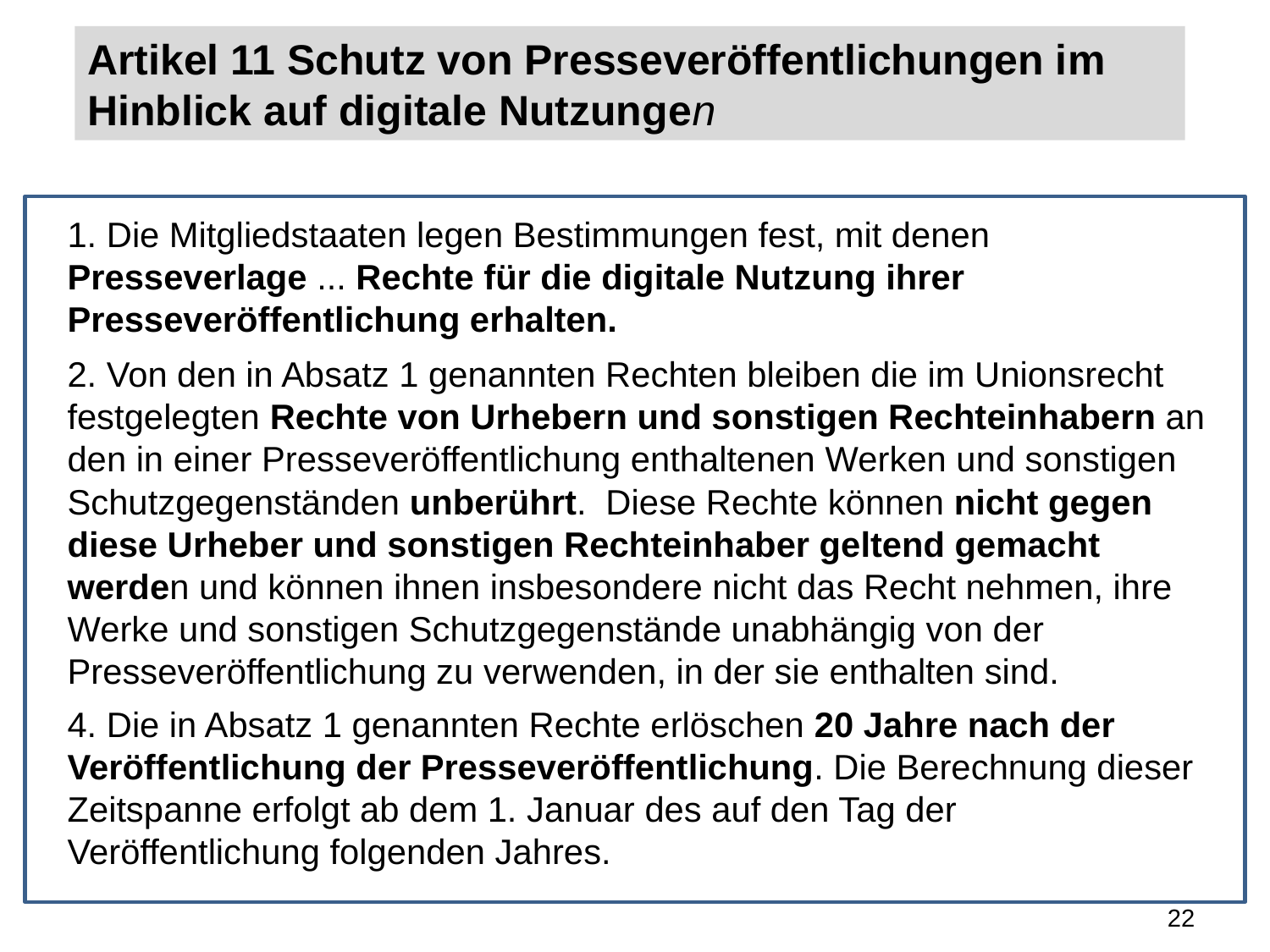

Artikel 11 Schutz von Presseveröffentlichungen im Hinblick auf digitale Nutzungen

1. Die Mitgliedstaaten legen Bestimmungen fest, mit denen Presseverlage ... Rechte für die digitale Nutzung ihrer Presseveröffentlichung erhalten.

2. Von den in Absatz 1 genannten Rechten bleiben die im Unionsrecht festgelegten Rechte von Urhebern und sonstigen Rechteinhabern an den in einer Presseveröffentlichung enthaltenen Werken und sonstigen Schutzgegenständen unberührt.  Diese Rechte können nicht gegen diese Urheber und sonstigen Rechteinhaber geltend gemacht werden und können ihnen insbesondere nicht das Recht nehmen, ihre Werke und sonstigen Schutzgegenstände unabhängig von der Presseveröffentlichung zu verwenden, in der sie enthalten sind.
4. Die in Absatz 1 genannten Rechte erlöschen 20 Jahre nach der Veröffentlichung der Presseveröffentlichung. Die Berechnung dieser Zeitspanne erfolgt ab dem 1. Januar des auf den Tag der Veröffentlichung folgenden Jahres.